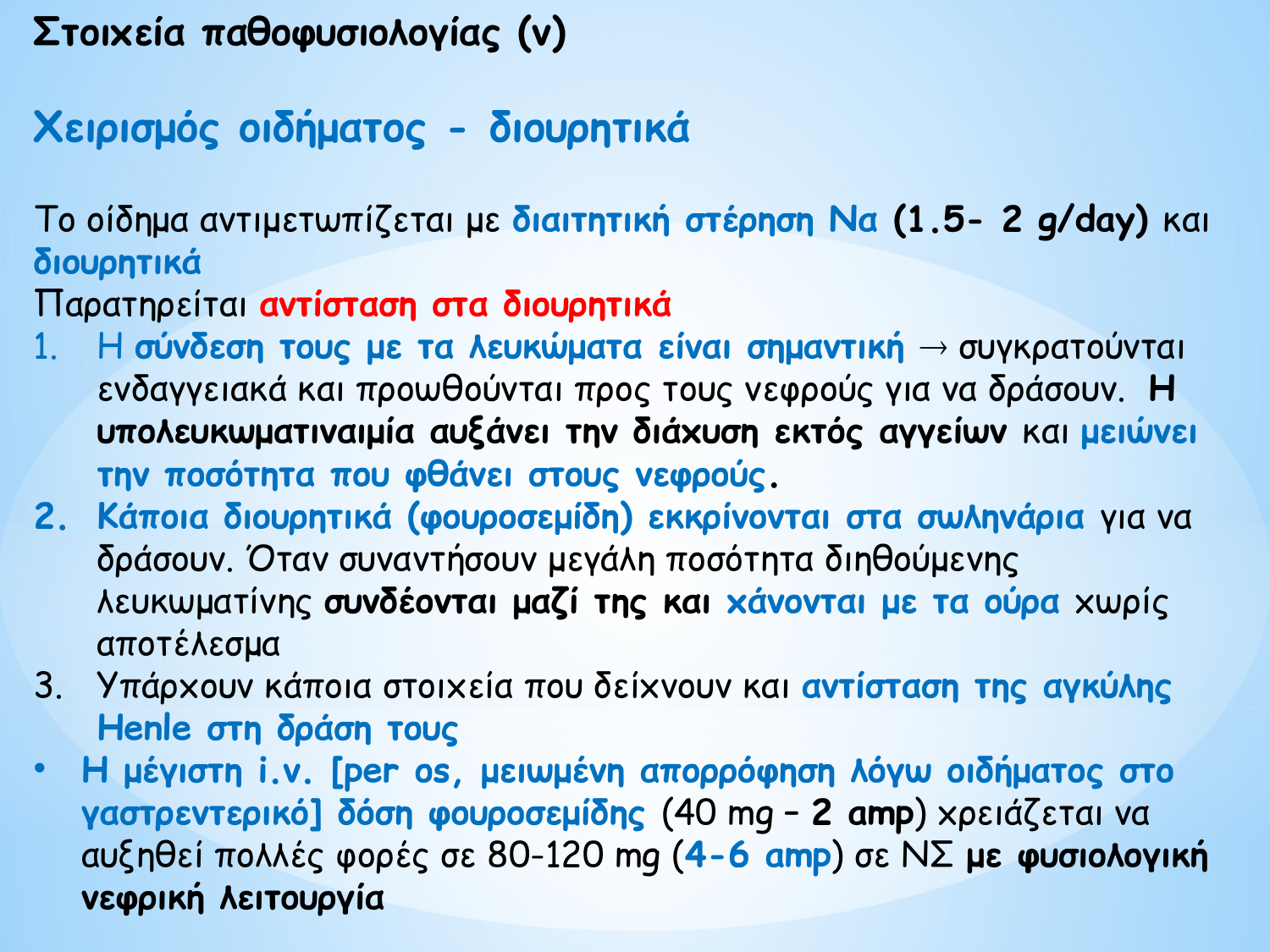

Στοιχεία παθοφυσιολογίας (v)

Χειρισμός οιδήματος - διουρητικά

Το οίδημα αντιμετωπίζεται με διαιτητική στέρηση Να (1.5- 2 g/day) και διουρητικά
Παρατηρείται αντίσταση στα διουρητικά
Η σύνδεση τους με τα λευκώματα είναι σημαντική → συγκρατούνται ενδαγγειακά και προωθούνται προς τους νεφρούς για να δράσουν.  Η υπολευκωματιναιμία αυξάνει την διάχυση εκτός αγγείων και μειώνει την ποσότητα που φθάνει στους νεφρούς.
Κάποια διουρητικά (φουροσεμίδη) εκκρίνονται στα σωληνάρια για να δράσουν. Όταν συναντήσουν μεγάλη ποσότητα διηθούμενης λευκωματίνης συνδέονται μαζί της και χάνονται με τα ούρα χωρίς αποτέλεσμα
Υπάρχουν κάποια στοιχεία που δείχνουν και αντίσταση της αγκύλης Henle στη δράση τους
Η μέγιστη i.v. [per os, μειωμένη απορρόφηση λόγω οιδήματος στο γαστρεντερικό] δόση φουροσεμίδης (40 mg – 2 amp) χρειάζεται να αυξηθεί πολλές φορές σε 80-120 mg (4-6 amp) σε ΝΣ με φυσιολογική νεφρική λειτουργία